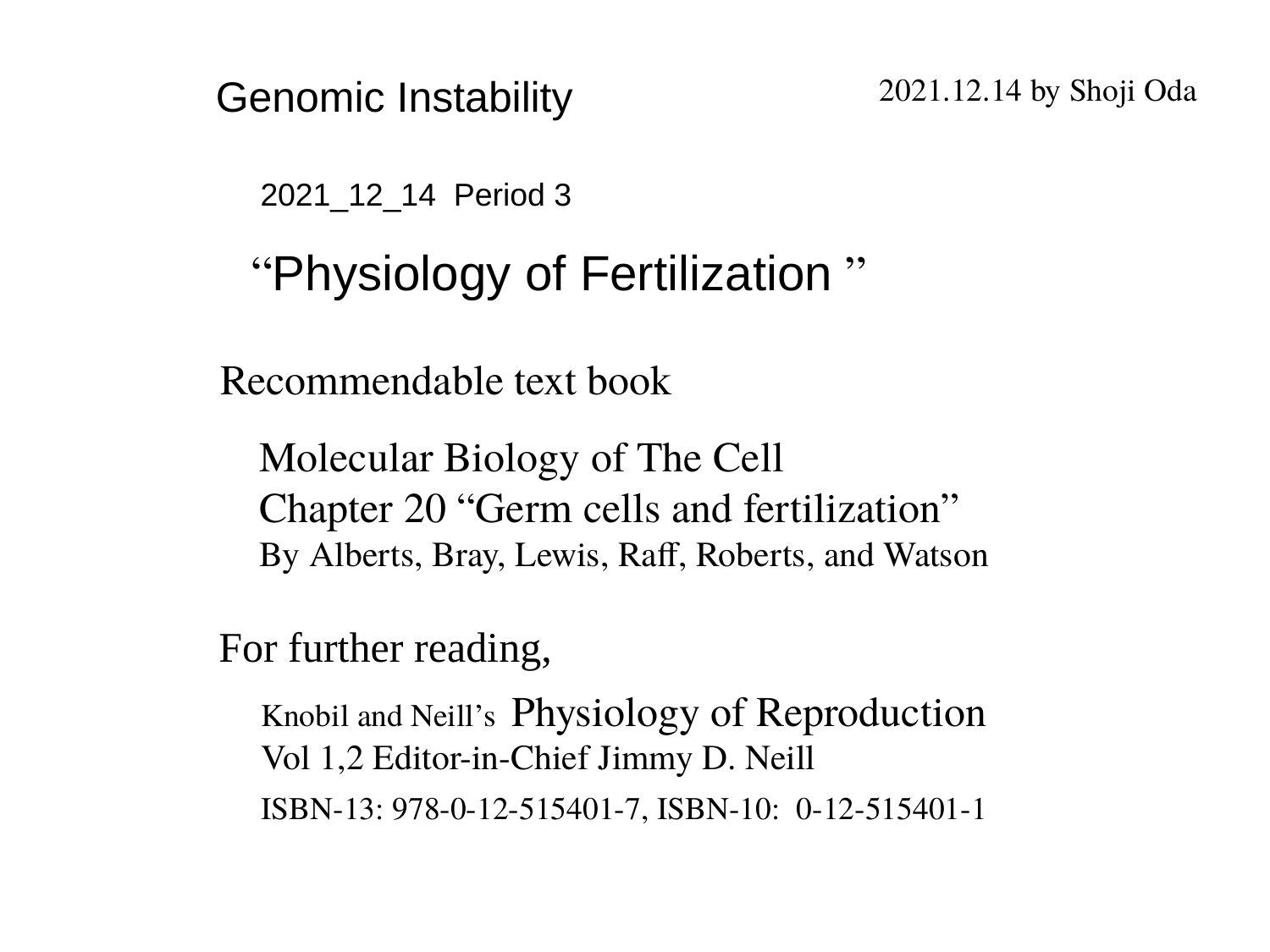

Genomic Instability
2021.12.14 by Shoji Oda
2021_12_14  Period 3
“Physiology of Fertilization ”
Recommendable text book
Molecular Biology of The Cell
Chapter 20 “Germ cells and fertilization”
By Alberts, Bray, Lewis, Raff, Roberts, and Watson
For further reading,
Knobil and Neill’s  Physiology of Reproduction
Vol 1,2 Editor-in-Chief Jimmy D. Neill
ISBN-13: 978-0-12-515401-7, ISBN-10:  0-12-515401-1